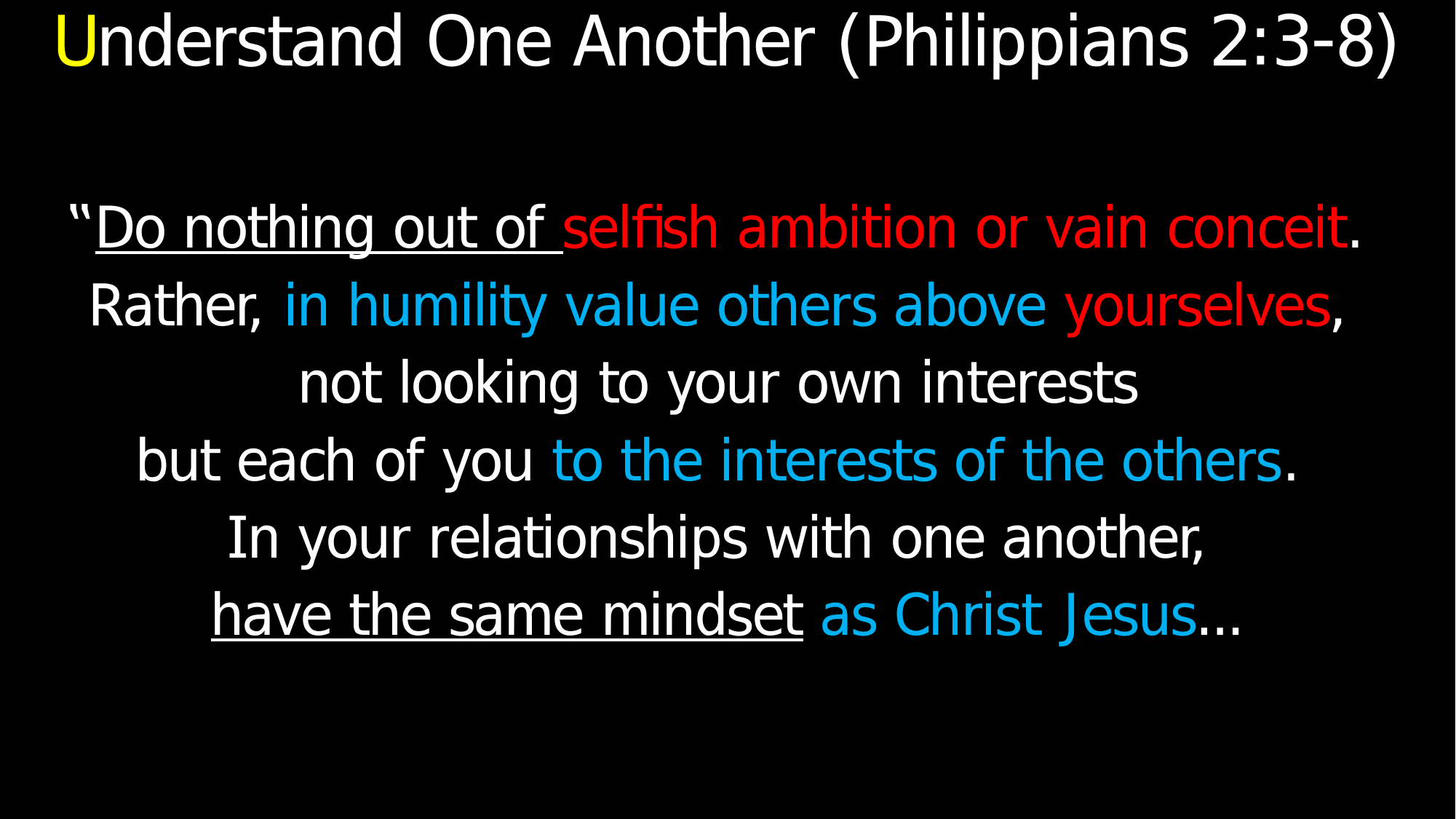

Understand One Another (Philippians 2:3-8)

“Do nothing out of selfish ambition or vain conceit.
Rather, in humility value others above yourselves,
not looking to your own interests
but each of you to the interests of the others.
In your relationships with one another,
have the same mindset as Christ Jesus…